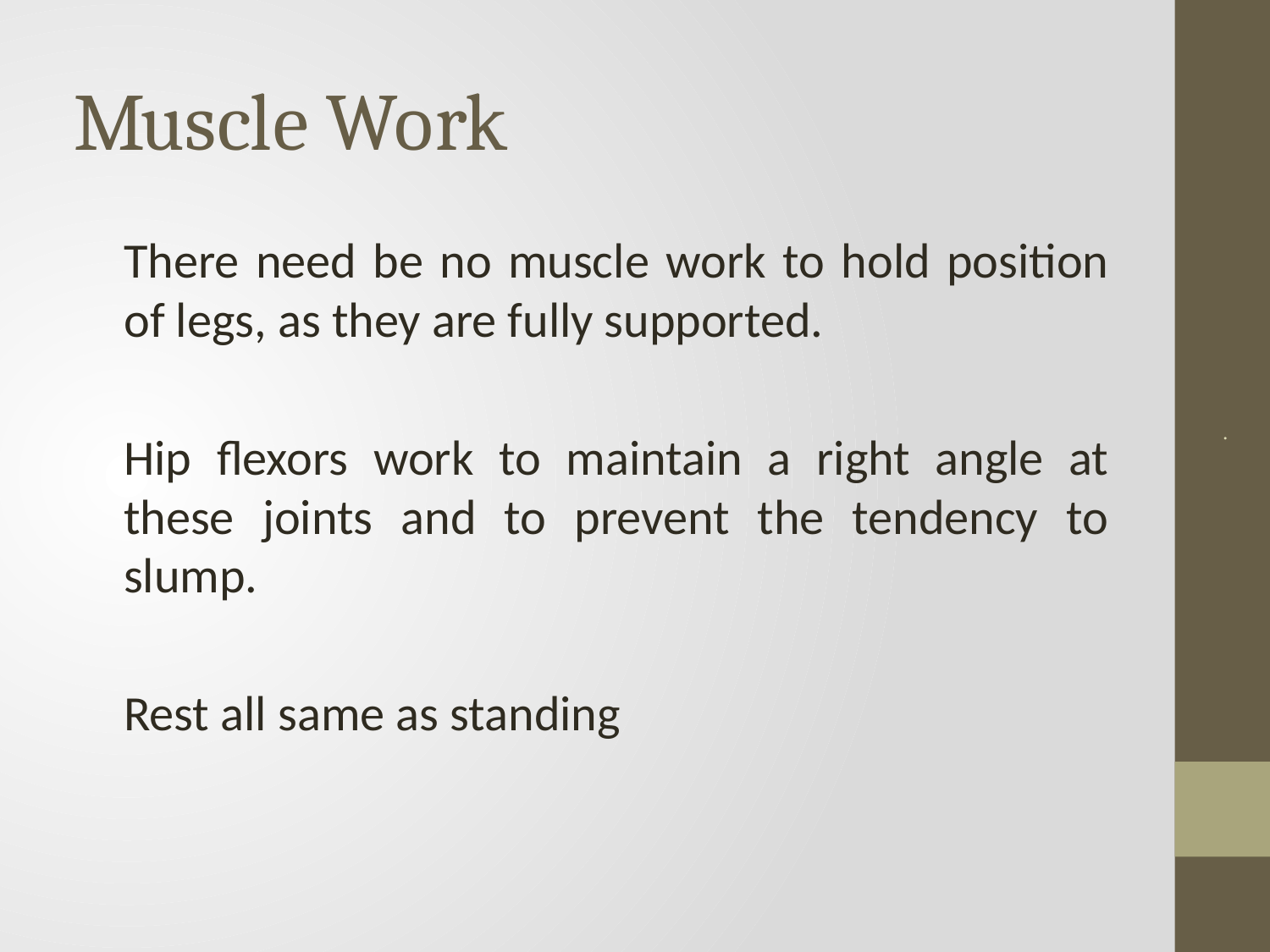

# Muscle Work
	There need be no muscle work to hold position of legs, as they are fully supported.

	Hip flexors work to maintain a right angle at these joints and to prevent the tendency to slump.

	Rest all same as standing
.